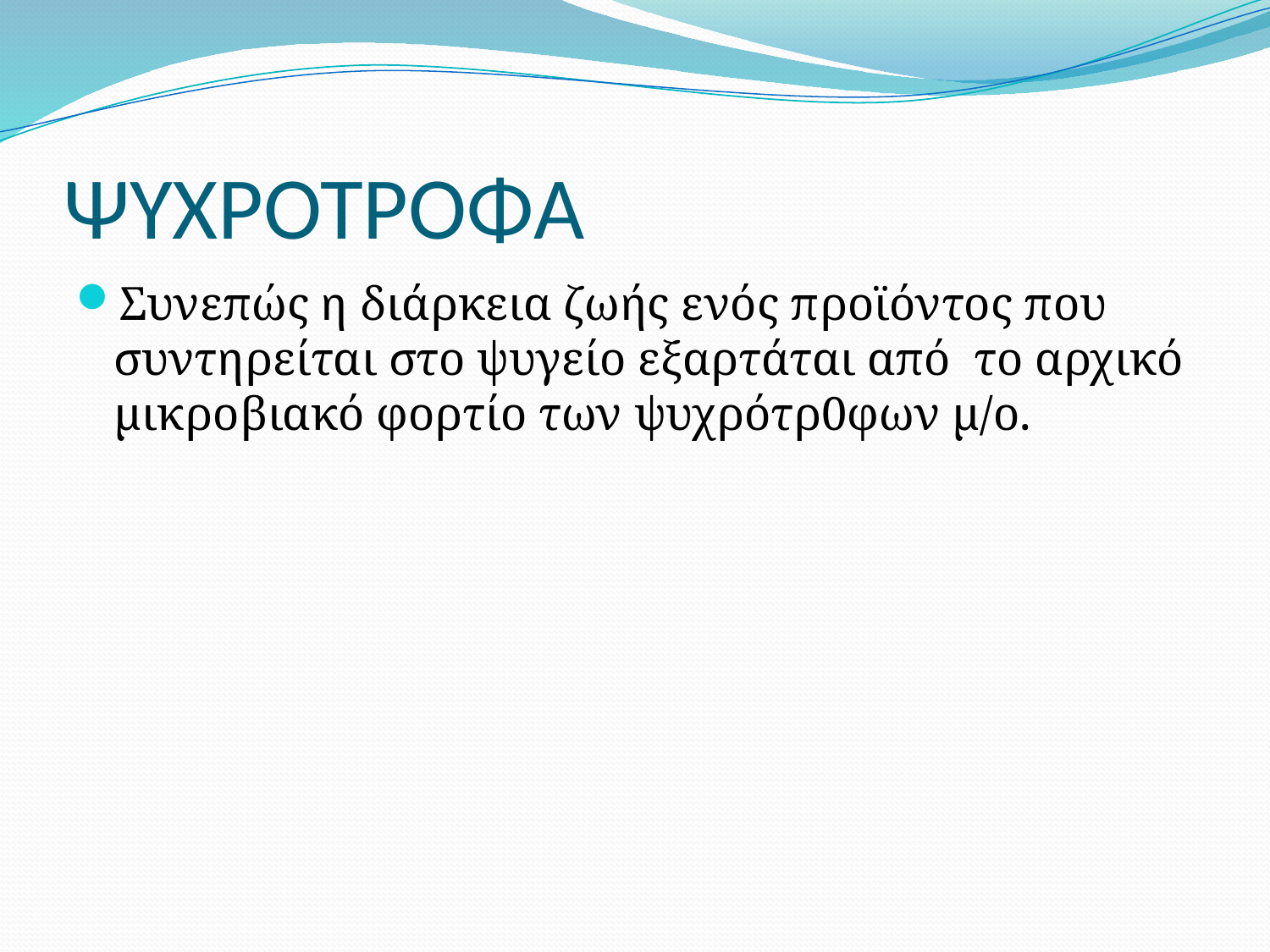

# ΨΥΧΡΟΤΡΟΦΑ
Συνεπώς η διάρκεια ζωής ενός προϊόντος που συντηρείται στο ψυγείο εξαρτάται από  το αρχικό μικροβιακό φορτίο των ψυχρότρ0φων μ/ο.